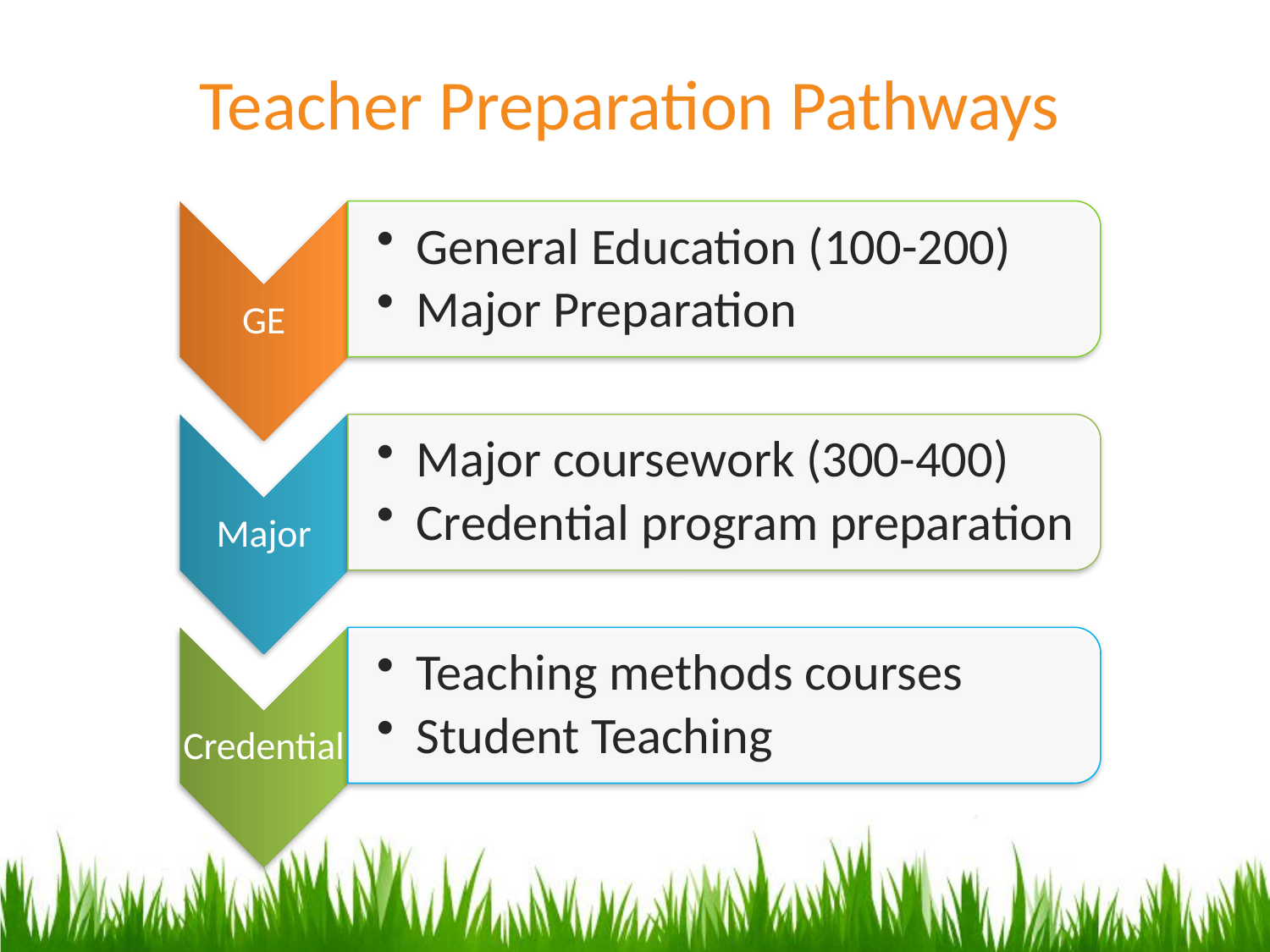

Teacher Preparation Pathways
GE
General Education (100-200)
Major Preparation
Major
Major coursework (300-400)
Credential program preparation
Credential
Teaching methods courses
Student Teaching